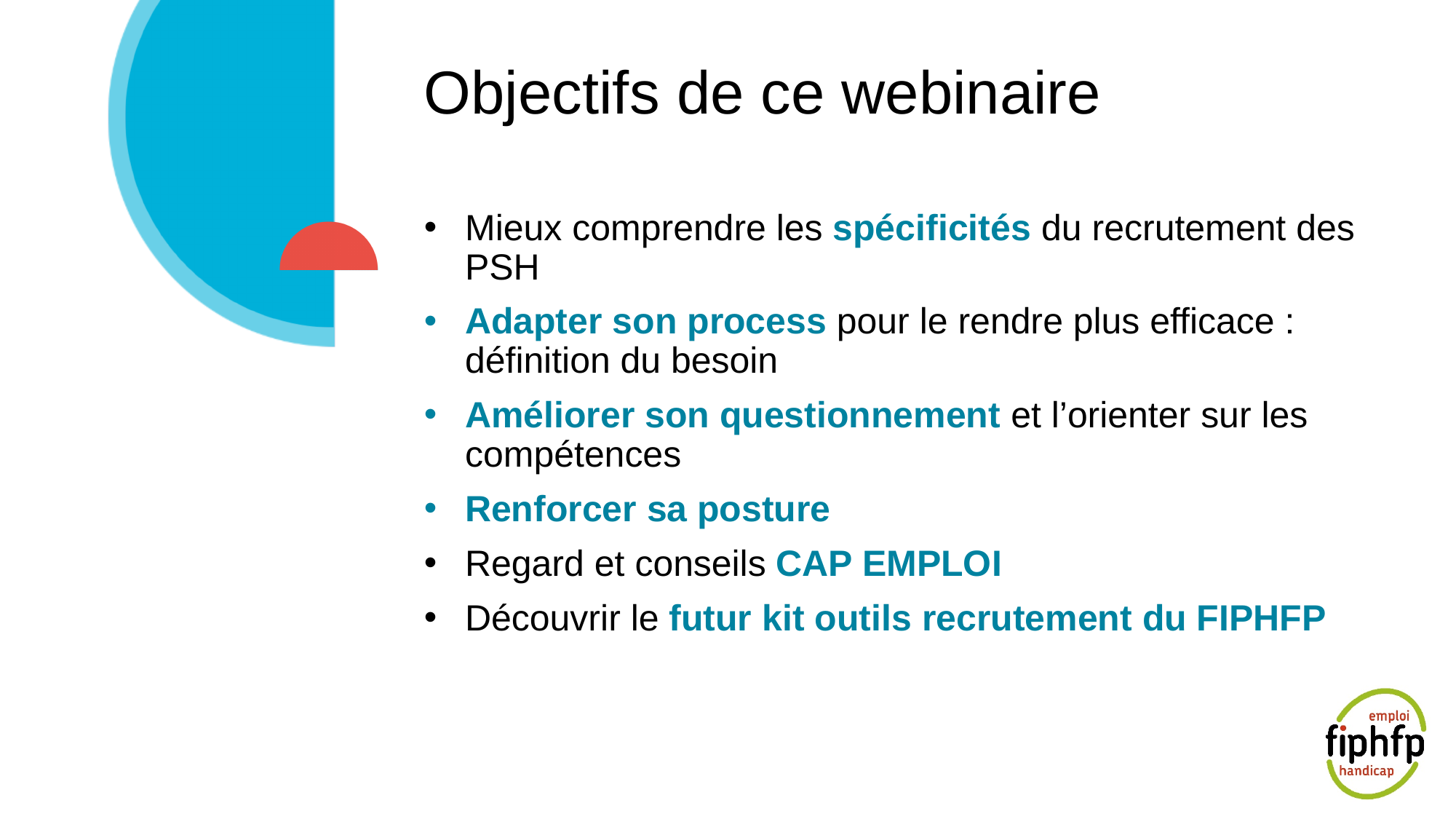

# Objectifs de ce webinaire
Mieux comprendre les spécificités du recrutement des PSH
Adapter son process pour le rendre plus efficace : définition du besoin
Améliorer son questionnement et l’orienter sur les compétences
Renforcer sa posture
Regard et conseils CAP EMPLOI
Découvrir le futur kit outils recrutement du FIPHFP